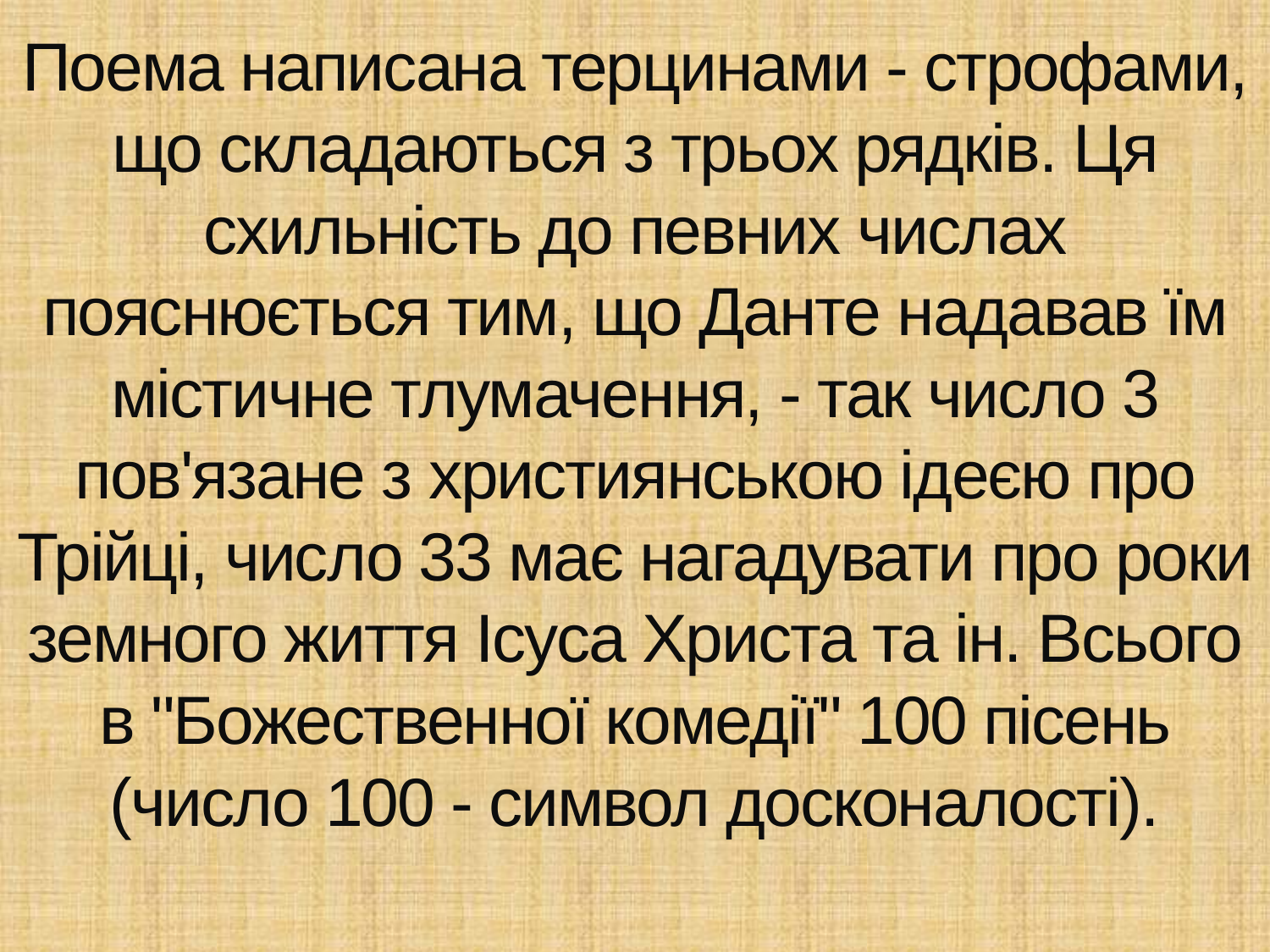

# Поема написана терцинами - строфами, що складаються з трьох рядків. Ця схильність до певних числах пояснюється тим, що Данте надавав їм містичне тлумачення, - так число 3 пов'язане з християнською ідеєю про Трійці, число 33 має нагадувати про роки земного життя Ісуса Христа та ін. Всього в "Божественної комедії" 100 пісень (число 100 - символ досконалості).